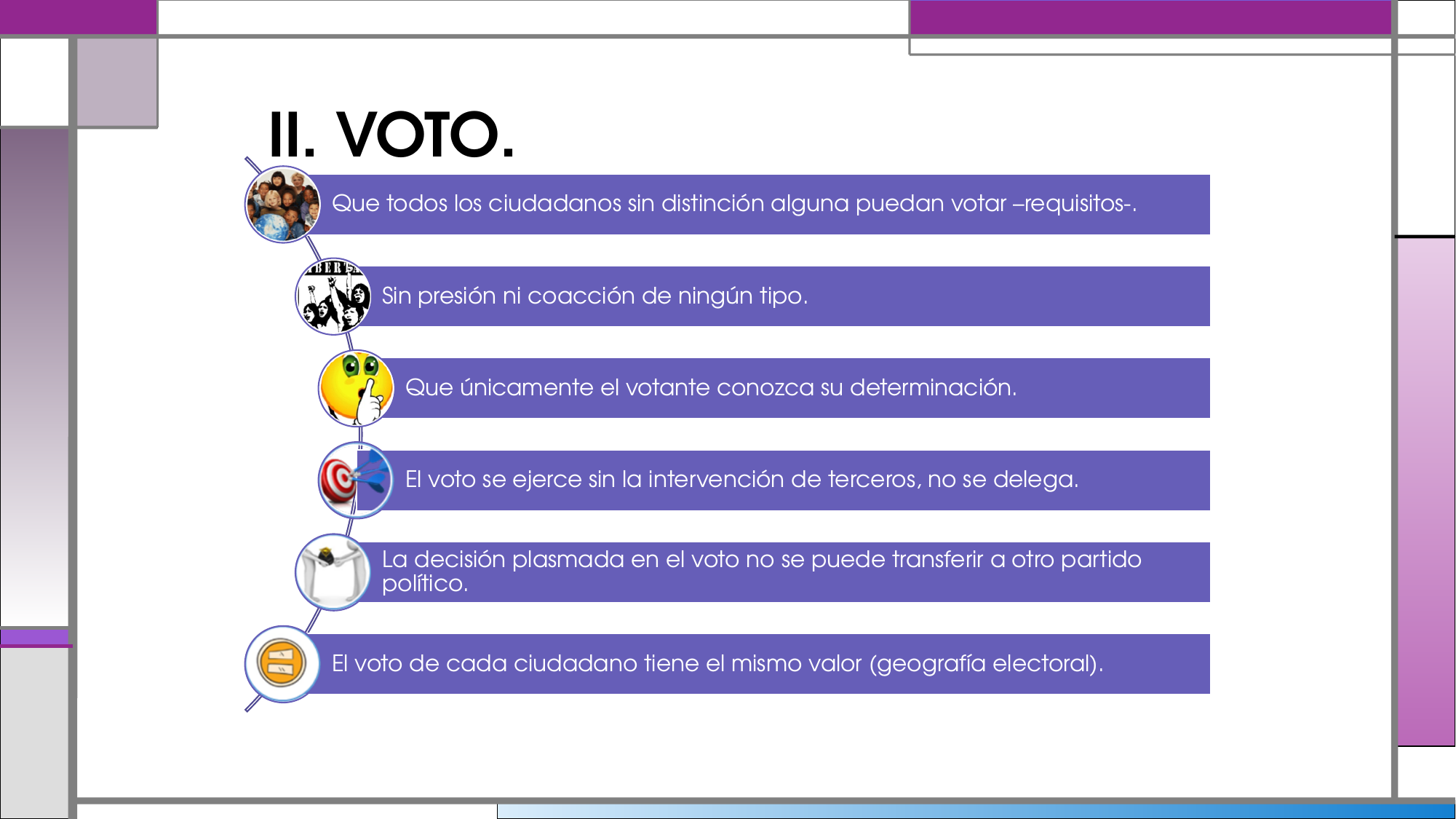

II. Voto.
Que todos los ciudadanos sin distinción alguna puedan votar –requisitos-.
Sin presión ni coacción de ningún tipo.
Que únicamente el votante conozca su determinación.
El voto se ejerce sin la intervención de terceros, no se delega.
La decisión plasmada en el voto no se puede transferir a otro partido político.
El voto de cada ciudadano tiene el mismo valor (geografía electoral).